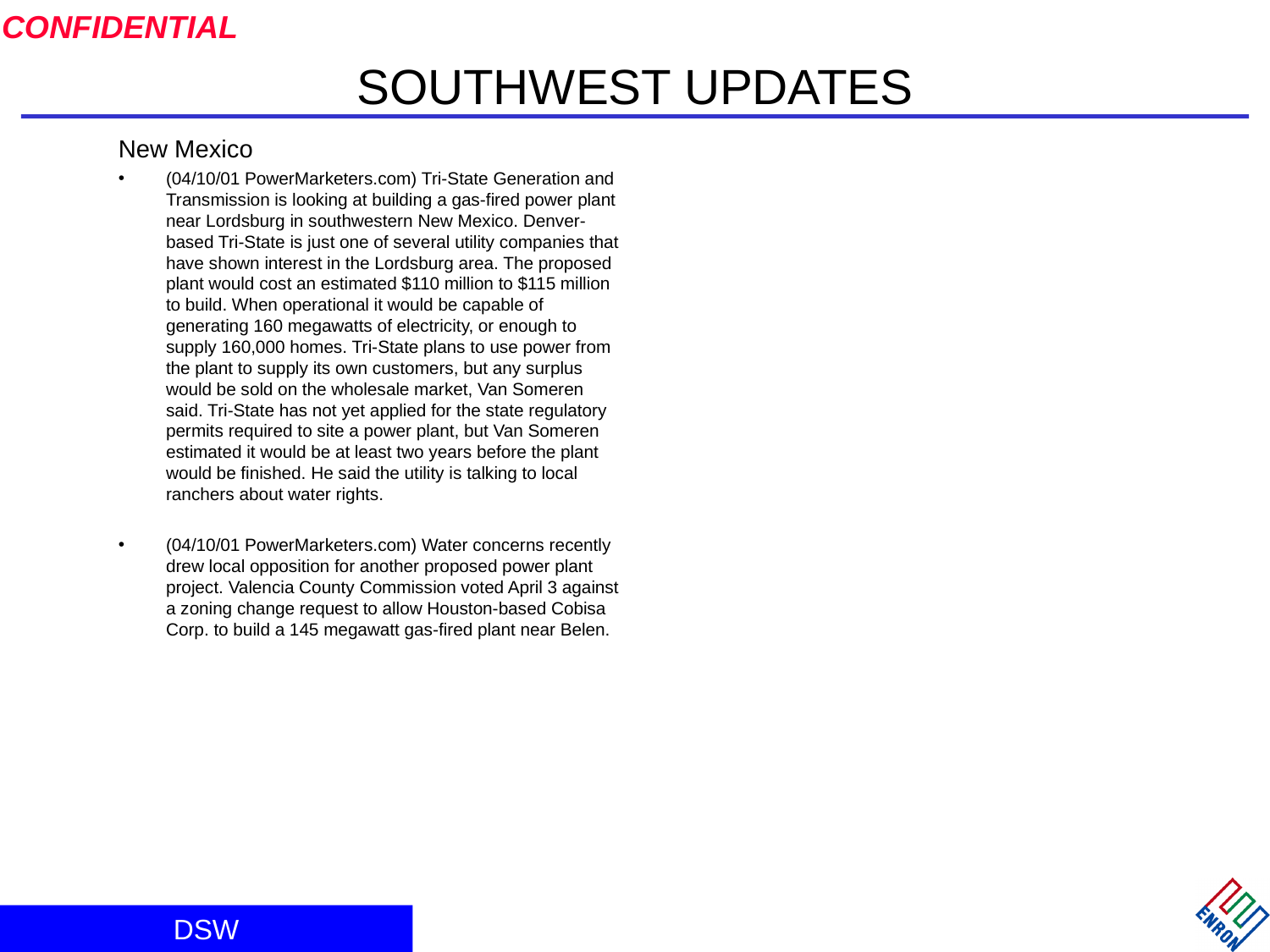

# SOUTHWEST UPDATES

New Mexico
(04/10/01 PowerMarketers.com) Tri-State Generation and Transmission is looking at building a gas-fired power plant near Lordsburg in southwestern New Mexico. Denver-based Tri-State is just one of several utility companies that have shown interest in the Lordsburg area. The proposed plant would cost an estimated $110 million to $115 million to build. When operational it would be capable of generating 160 megawatts of electricity, or enough to supply 160,000 homes. Tri-State plans to use power from the plant to supply its own customers, but any surplus would be sold on the wholesale market, Van Someren said. Tri-State has not yet applied for the state regulatory permits required to site a power plant, but Van Someren estimated it would be at least two years before the plant would be finished. He said the utility is talking to local ranchers about water rights.

(04/10/01 PowerMarketers.com) Water concerns recently drew local opposition for another proposed power plant project. Valencia County Commission voted April 3 against a zoning change request to allow Houston-based Cobisa Corp. to build a 145 megawatt gas-fired plant near Belen.

DSW